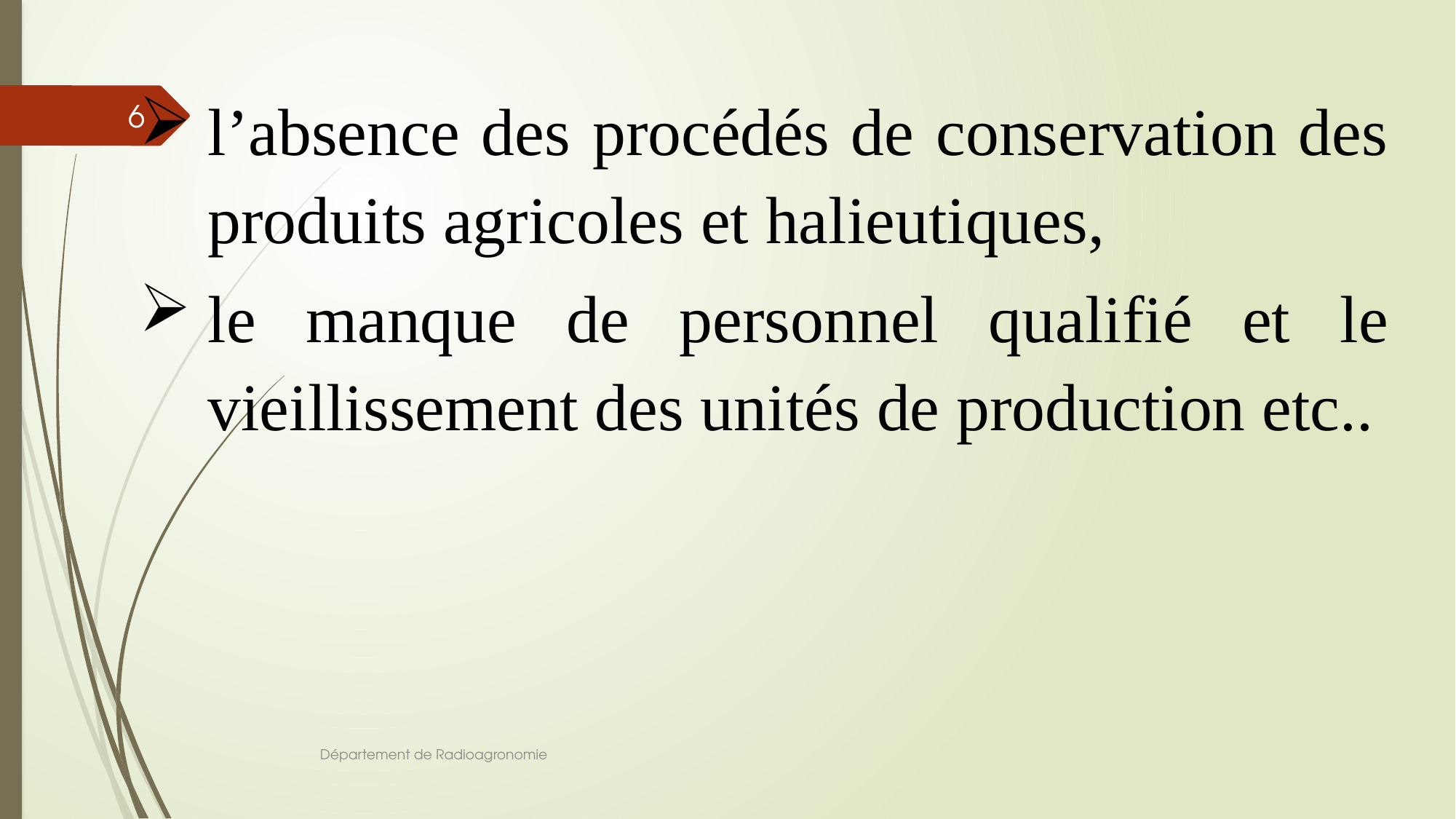

l’absence des procédés de conservation des produits agricoles et halieutiques,
le manque de personnel qualifié et le vieillissement des unités de production etc..
6
Département de Radioagronomie